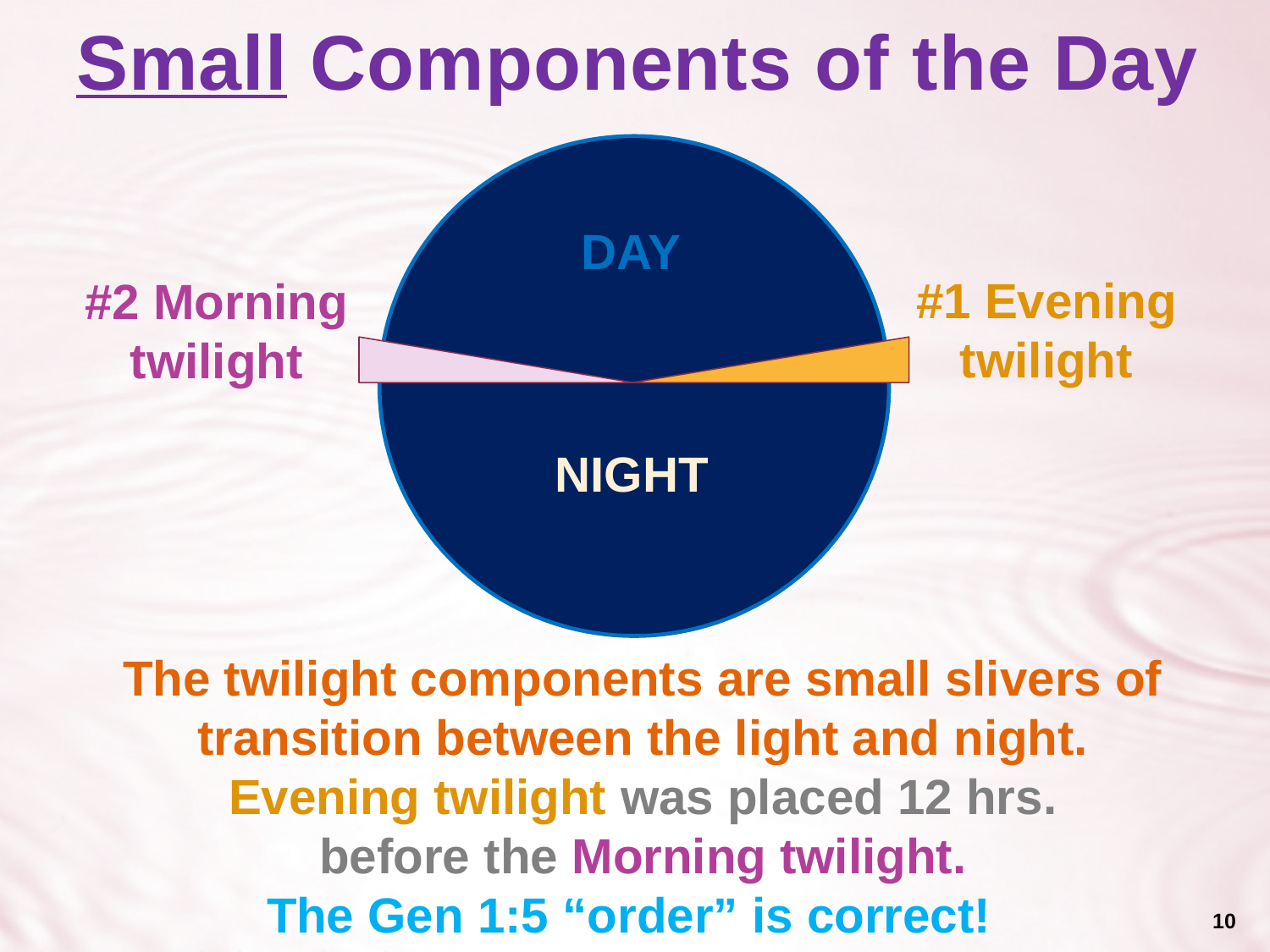

Small Components of the Day

DAY
#1 Evening
twilight
#2 Morning
twilight

NIGHT
The twilight components are small slivers of transition between the light and night.
Evening twilight was placed 12 hrs.
before the Morning twilight.
The Gen 1:5 “order” is correct!
10